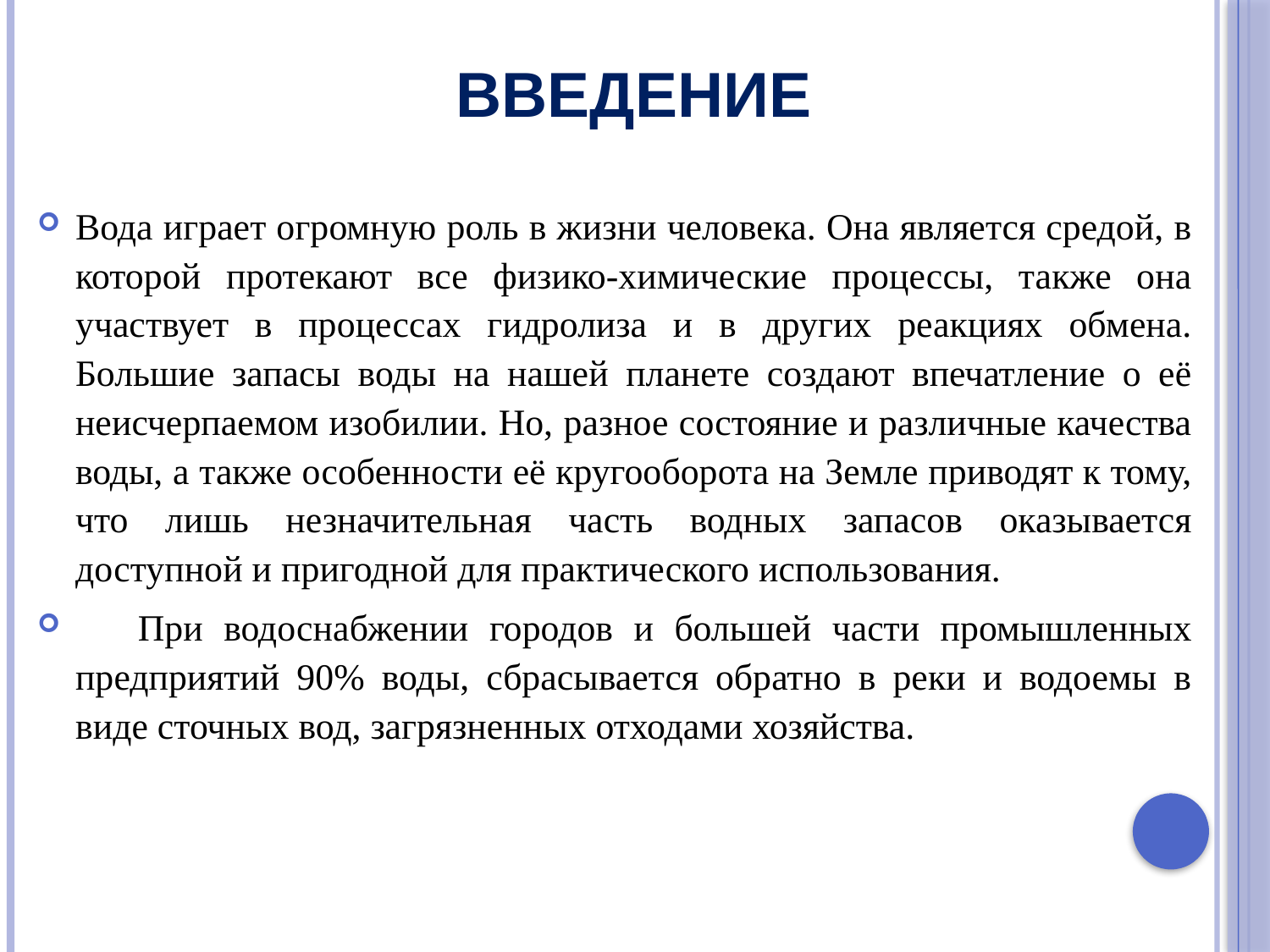

# Введение
Вода играет огромную роль в жизни человека. Она является средой, в которой протекают все физико-химические процессы, также она участвует в процессах гидролиза и в других реакциях обмена. Большие запасы воды на нашей планете создают впечатление о её неисчерпаемом изобилии. Но, разное состояние и различные качества воды, а также особенности её кругооборота на Земле приводят к тому, что лишь незначительная часть водных запасов оказывается доступной и пригодной для практического использования.
   При водоснабжении городов и большей части промышленных предприятий 90% воды, сбрасывается обратно в реки и водоемы в виде сточных вод, загрязненных отходами хозяйства.